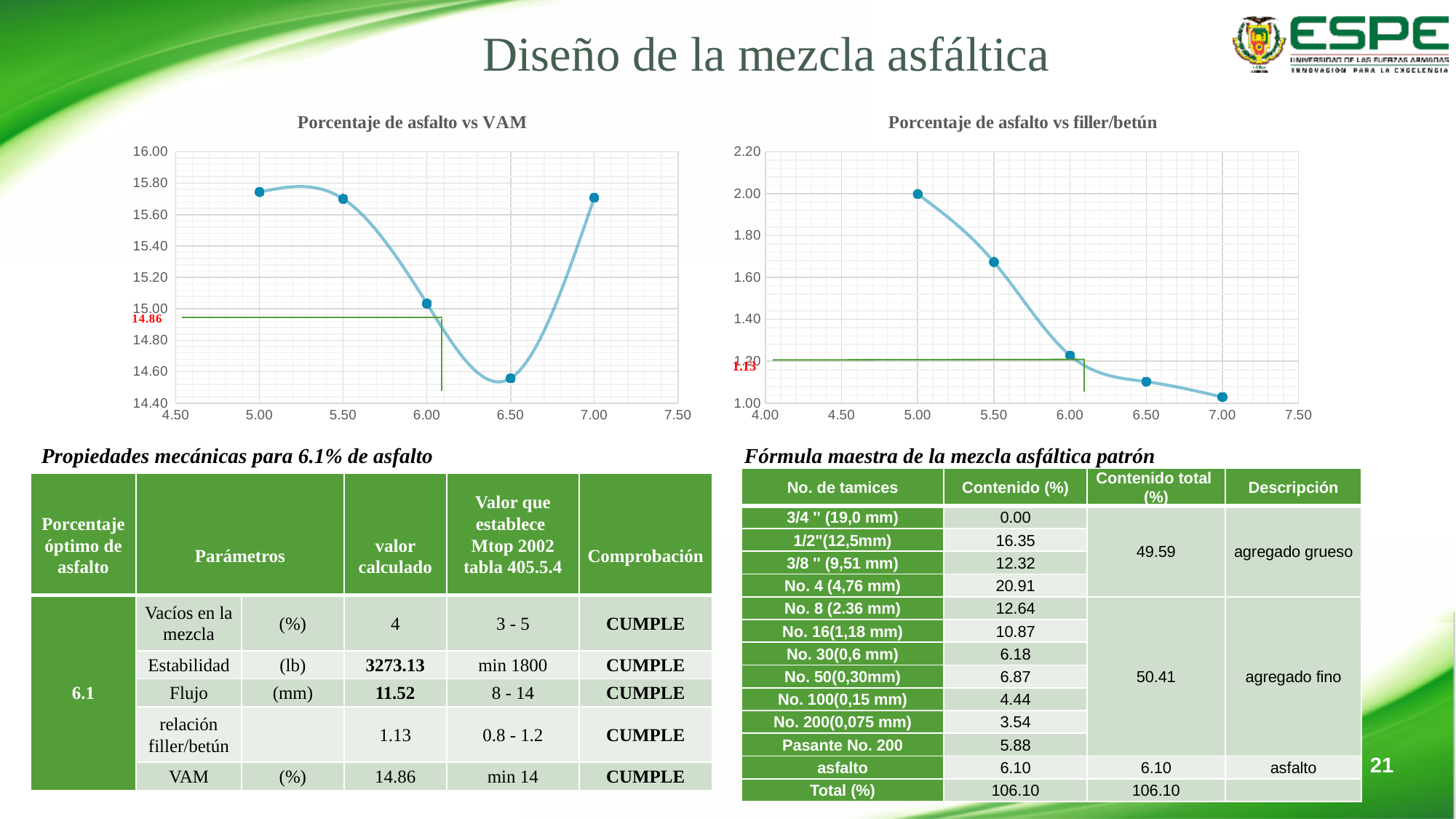

# Diseño de la mezcla asfáltica

### Chart: Porcentaje de asfalto vs VAM

| Category |  |
|---|---|

### Chart: Porcentaje de asfalto vs filler/betún

| Category |  |
|---|---|
Propiedades mecánicas para 6.1% de asfalto
Fórmula maestra de la mezcla asfáltica patrón

| No. de tamices | Contenido (%) | Contenido total (%) | Descripción |
| --- | --- | --- | --- |
| 3/4 '' (19,0 mm) | 0.00 | 49.59 | agregado grueso |
| 1/2"(12,5mm) | 16.35 |  |  |
| 3/8 '' (9,51 mm) | 12.32 |  |  |
| No. 4 (4,76 mm) | 20.91 |  |  |
| No. 8 (2.36 mm) | 12.64 | 50.41 | agregado fino |
| No. 16(1,18 mm) | 10.87 |  |  |
| No. 30(0,6 mm) | 6.18 |  |  |
| No. 50(0,30mm) | 6.87 |  |  |
| No. 100(0,15 mm) | 4.44 |  |  |
| No. 200(0,075 mm) | 3.54 |  |  |
| Pasante No. 200 | 5.88 |  |  |
| asfalto | 6.10 | 6.10 | asfalto |
| Total (%) | 106.10 | 106.10 |  |
| Porcentaje óptimo de asfalto | Parámetros |  | valor calculado | Valor que establece Mtop 2002 tabla 405.5.4 | Comprobación |
| --- | --- | --- | --- | --- | --- |
| 6.1 | Vacíos en la mezcla | (%) | 4 | 3 - 5 | CUMPLE |
|  | Estabilidad | (lb) | 3273.13 | min 1800 | CUMPLE |
|  | Flujo | (mm) | 11.52 | 8 - 14 | CUMPLE |
|  | relación filler/betún |  | 1.13 | 0.8 - 1.2 | CUMPLE |
|  | VAM | (%) | 14.86 | min 14 | CUMPLE |
21